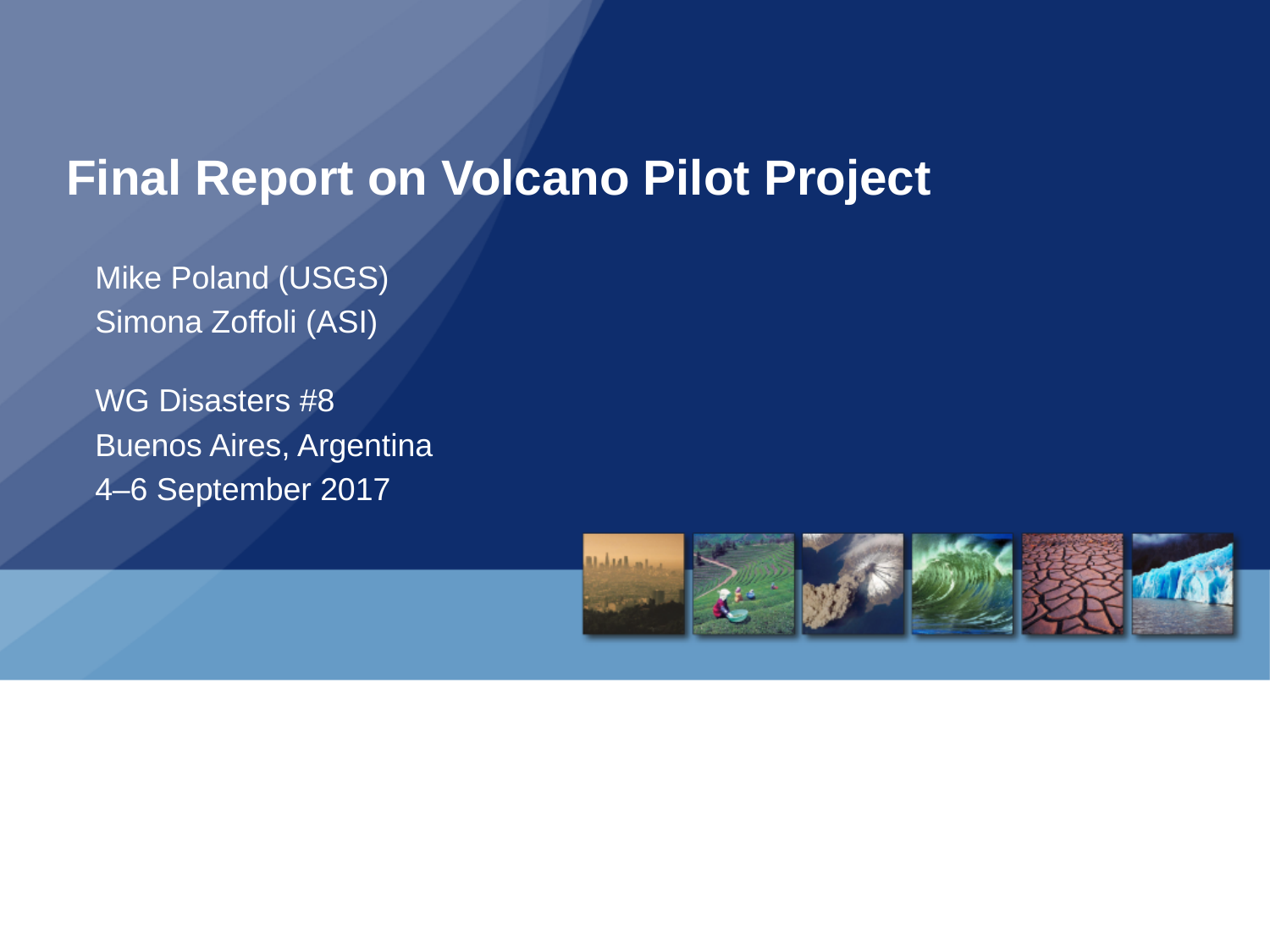

# Final Report on Volcano Pilot Project
Mike Poland (USGS)
Simona Zoffoli (ASI)

WG Disasters #8
Buenos Aires, Argentina
4–6 September 2017